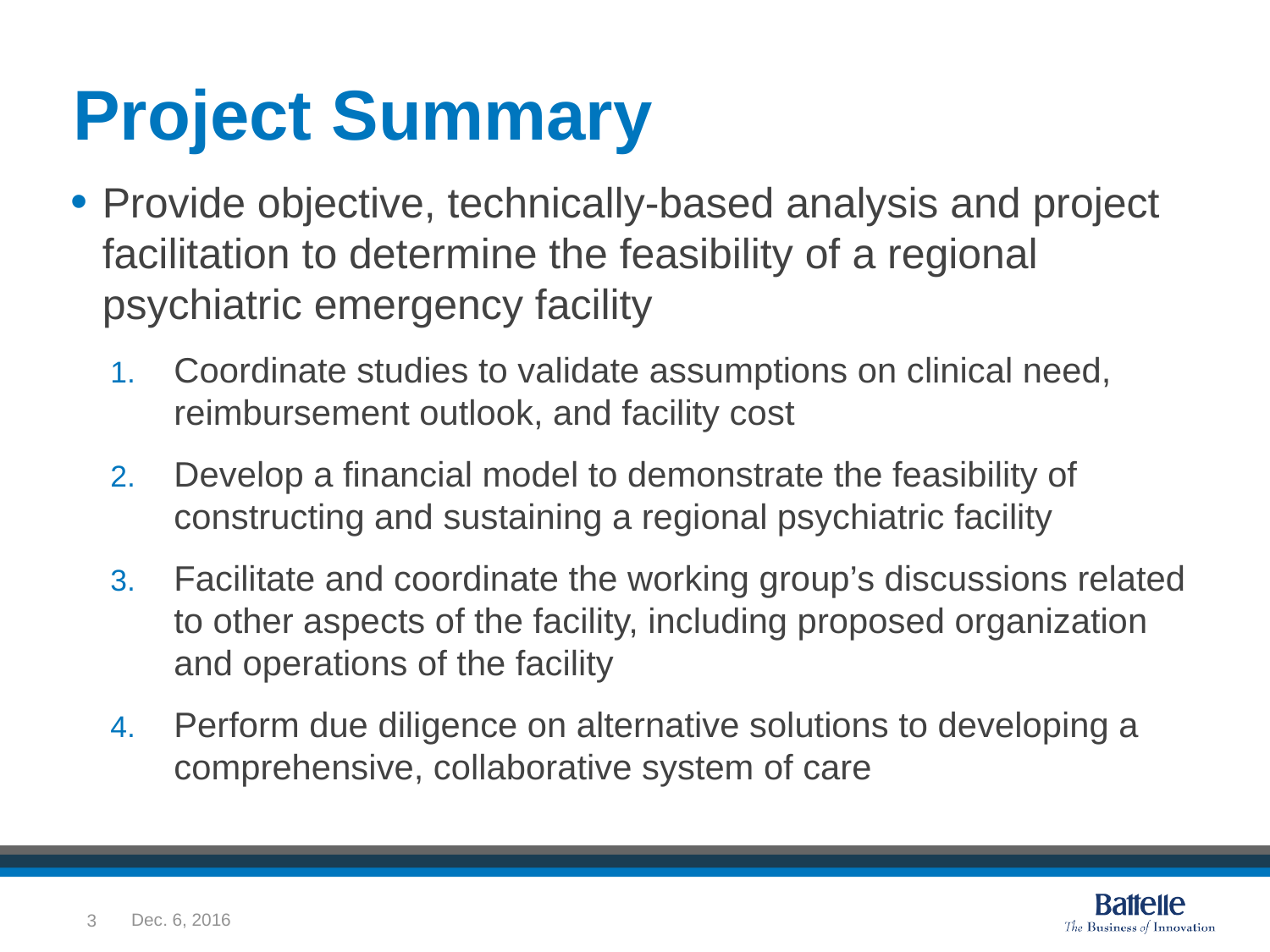

# Project Summary
Provide objective, technically-based analysis and project facilitation to determine the feasibility of a regional psychiatric emergency facility
Coordinate studies to validate assumptions on clinical need, reimbursement outlook, and facility cost
Develop a financial model to demonstrate the feasibility of constructing and sustaining a regional psychiatric facility
Facilitate and coordinate the working group’s discussions related to other aspects of the facility, including proposed organization and operations of the facility
Perform due diligence on alternative solutions to developing a comprehensive, collaborative system of care
3
Dec. 6, 2016